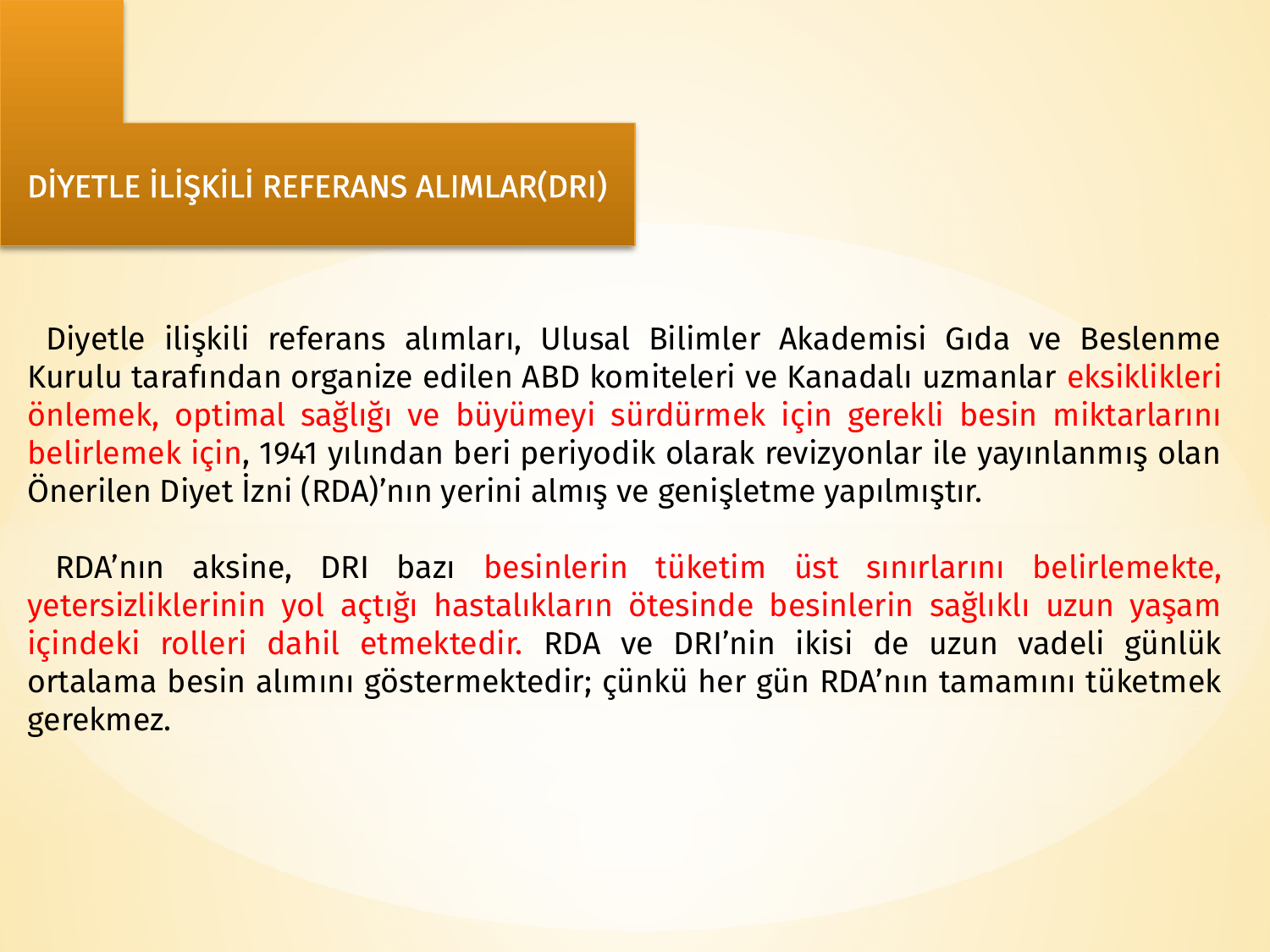

DİYETLE İLİŞKİLİ REFERANS ALIMLAR(DRI)
 Diyetle ilişkili referans alımları, Ulusal Bilimler Akademisi Gıda ve Beslenme Kurulu tarafından organize edilen ABD komiteleri ve Kanadalı uzmanlar eksiklikleri önlemek, optimal sağlığı ve büyümeyi sürdürmek için gerekli besin miktarlarını belirlemek için, 1941 yılından beri periyodik olarak revizyonlar ile yayınlanmış olan Önerilen Diyet İzni (RDA)’nın yerini almış ve genişletme yapılmıştır.

 RDA’nın aksine, DRI bazı besinlerin tüketim üst sınırlarını belirlemekte, yetersizliklerinin yol açtığı hastalıkların ötesinde besinlerin sağlıklı uzun yaşam içindeki rolleri dahil etmektedir. RDA ve DRI’nin ikisi de uzun vadeli günlük ortalama besin alımını göstermektedir; çünkü her gün RDA’nın tamamını tüketmek gerekmez.